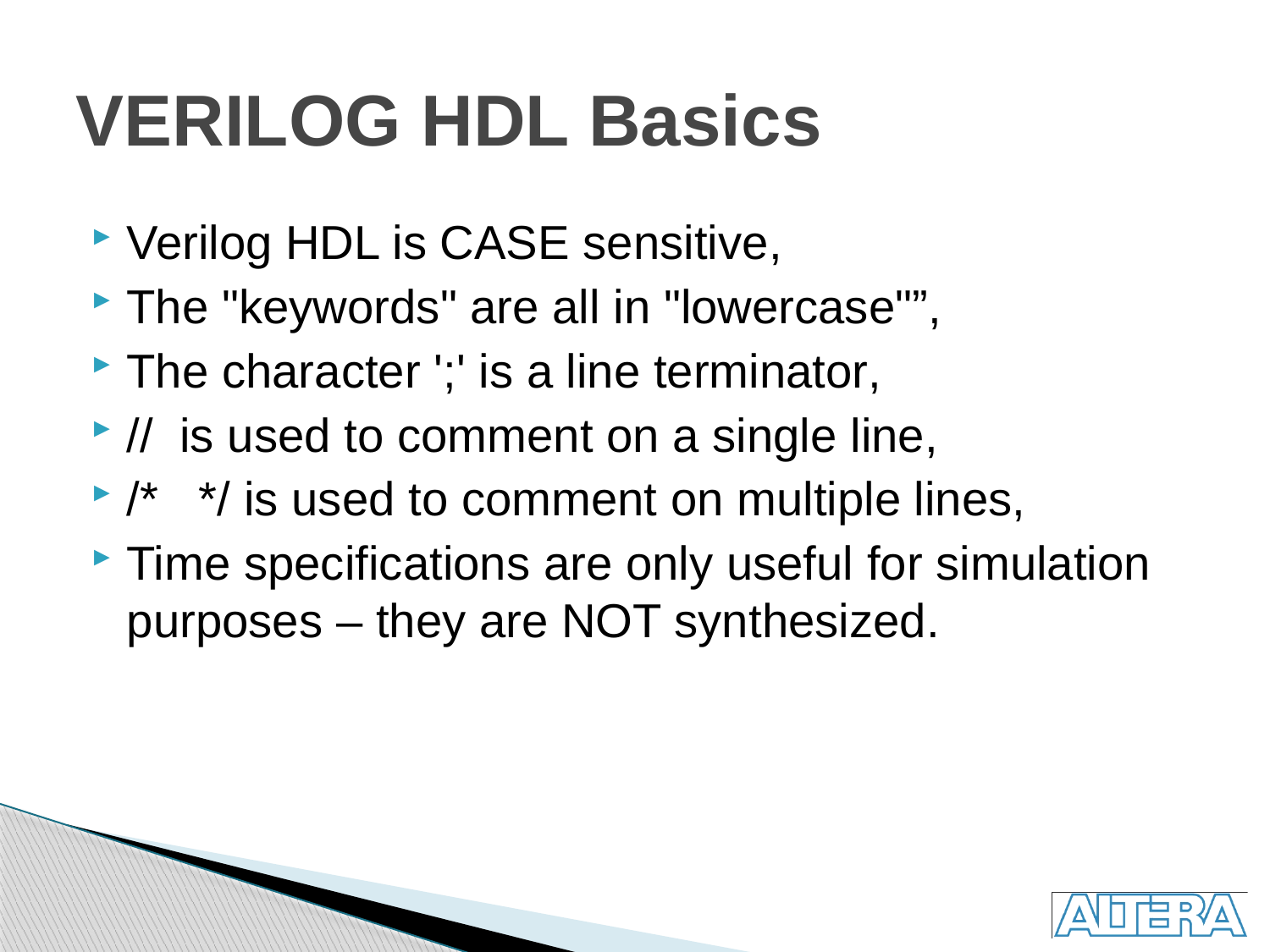

# VERILOG HDL Basics
Verilog HDL is CASE sensitive,
The "keywords" are all in "lowercase"”,
The character ';' is a line terminator,
//  is used to comment on a single line,
/*   */ is used to comment on multiple lines,
Time specifications are only useful for simulation purposes – they are NOT synthesized.